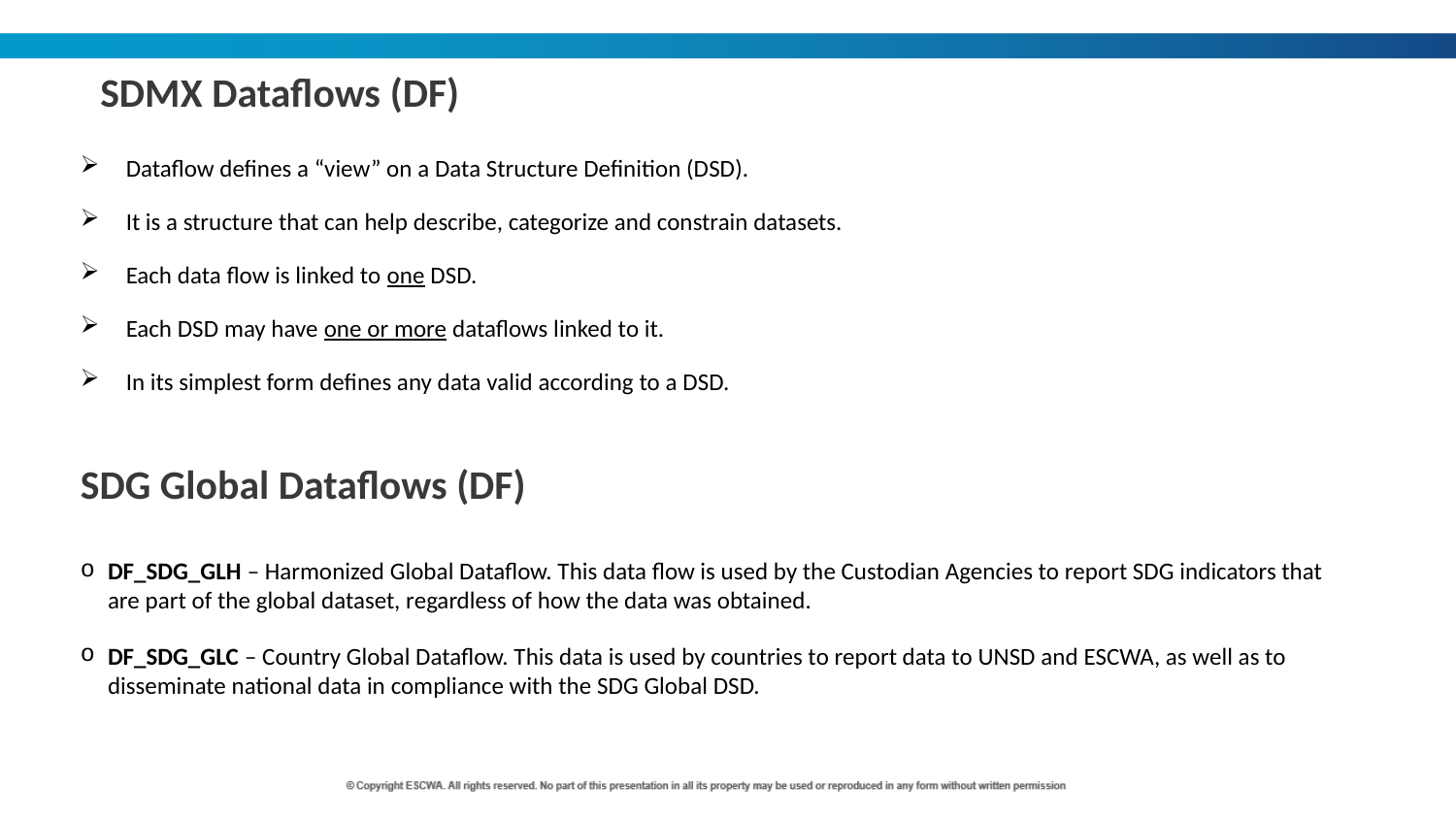

SDMX Dataflows (DF)
Dataflow defines a “view” on a Data Structure Definition (DSD).
It is a structure that can help describe, categorize and constrain datasets.
Each data flow is linked to one DSD.
Each DSD may have one or more dataflows linked to it.
In its simplest form defines any data valid according to a DSD.

SDG Global Dataflows (DF)

DF_SDG_GLH – Harmonized Global Dataflow. This data flow is used by the Custodian Agencies to report SDG indicators that are part of the global dataset, regardless of how the data was obtained.

DF_SDG_GLC – Country Global Dataflow. This data is used by countries to report data to UNSD and ESCWA, as well as to disseminate national data in compliance with the SDG Global DSD.